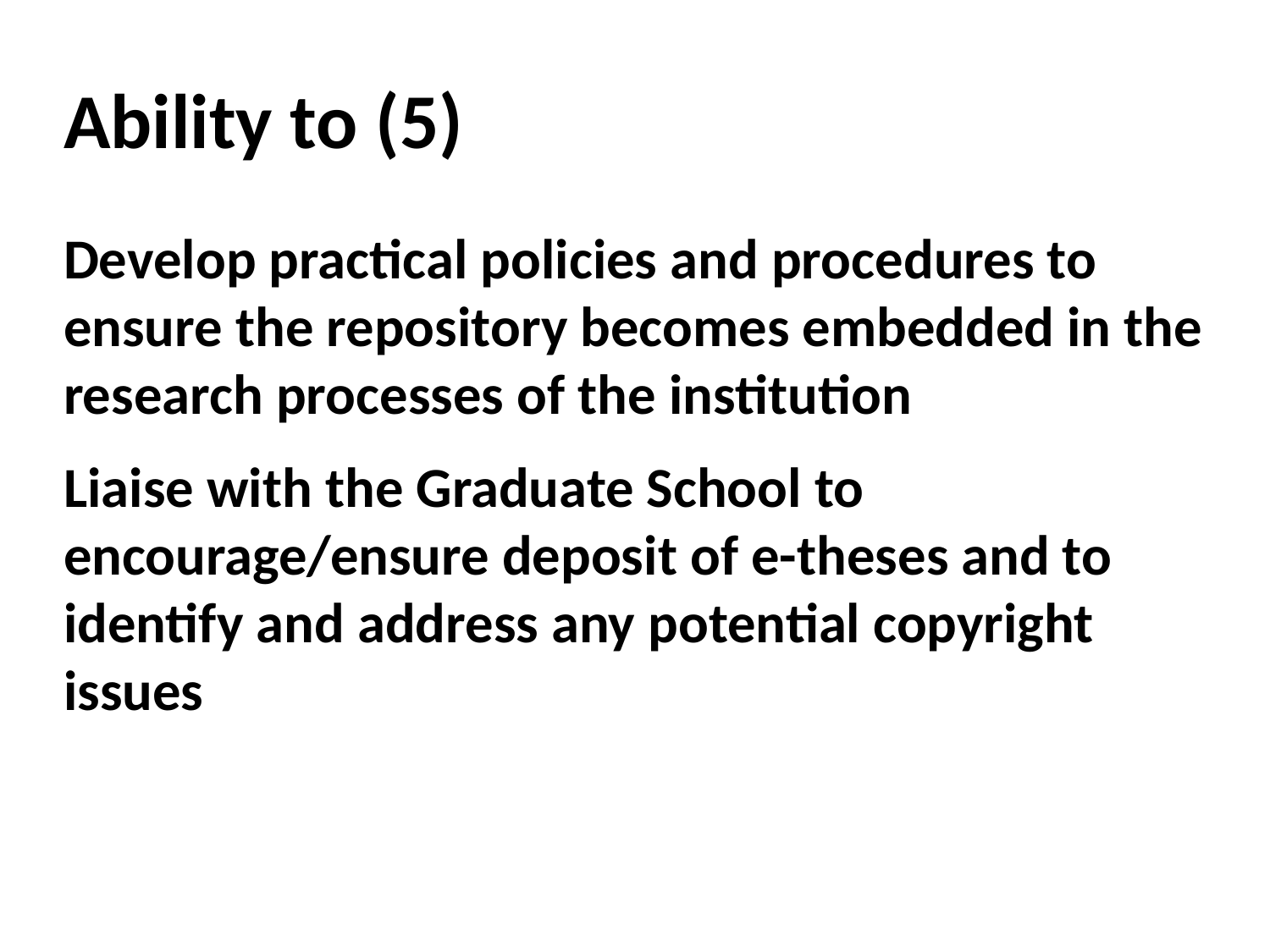

# Ability to (5)
Develop practical policies and procedures to ensure the repository becomes embedded in the research processes of the institution
Liaise with the Graduate School to encourage/ensure deposit of e-theses and to identify and address any potential copyright issues